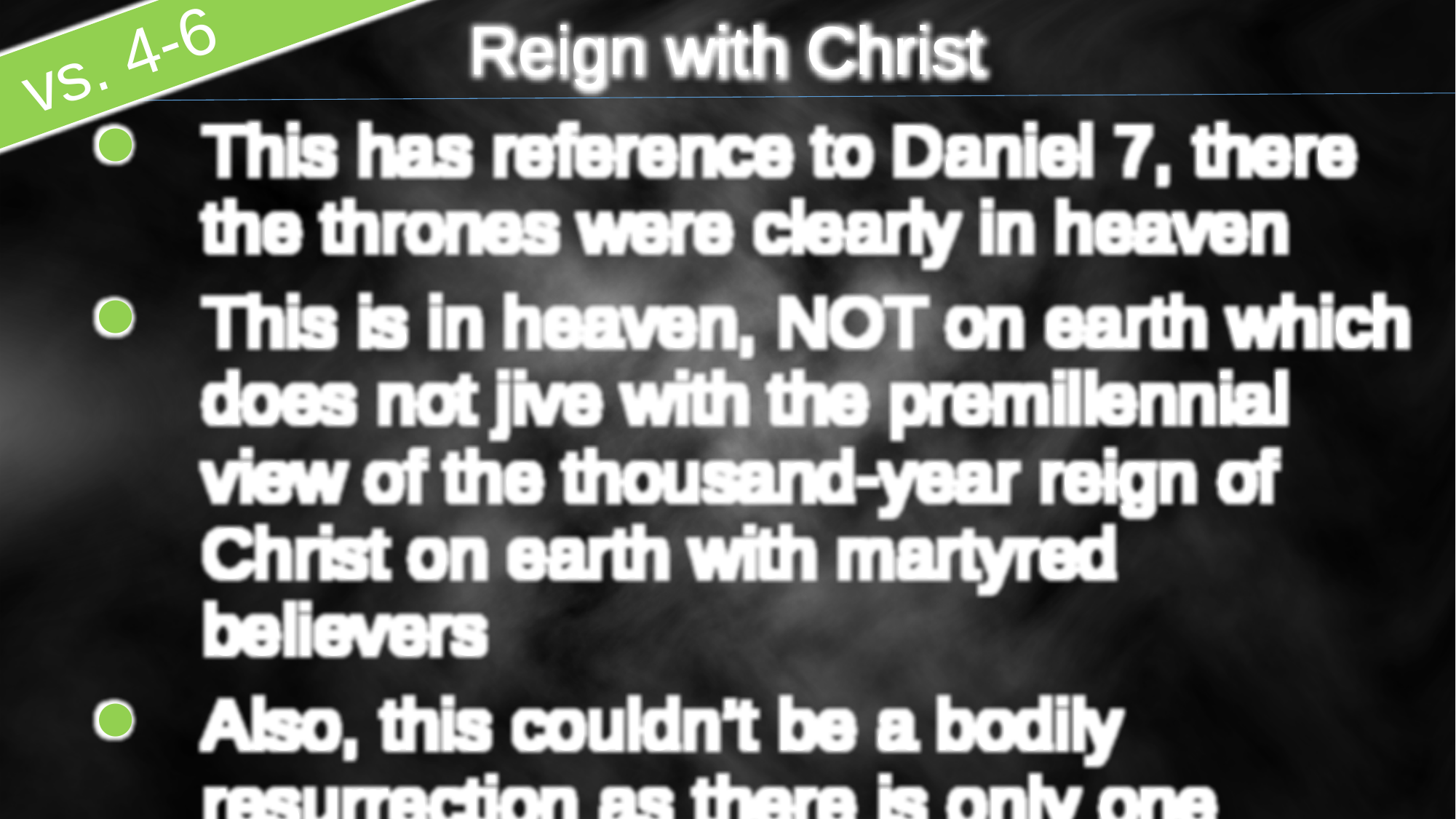

Reign with Christ
  vs. 4-6
This has reference to Daniel 7, there the thrones were clearly in heaven
This is in heaven, NOT on earth which does not jive with the premillennial view of the thousand-year reign of Christ on earth with martyred believers
Also, this couldn’t be a bodily resurrection as there is only one according to Scripture